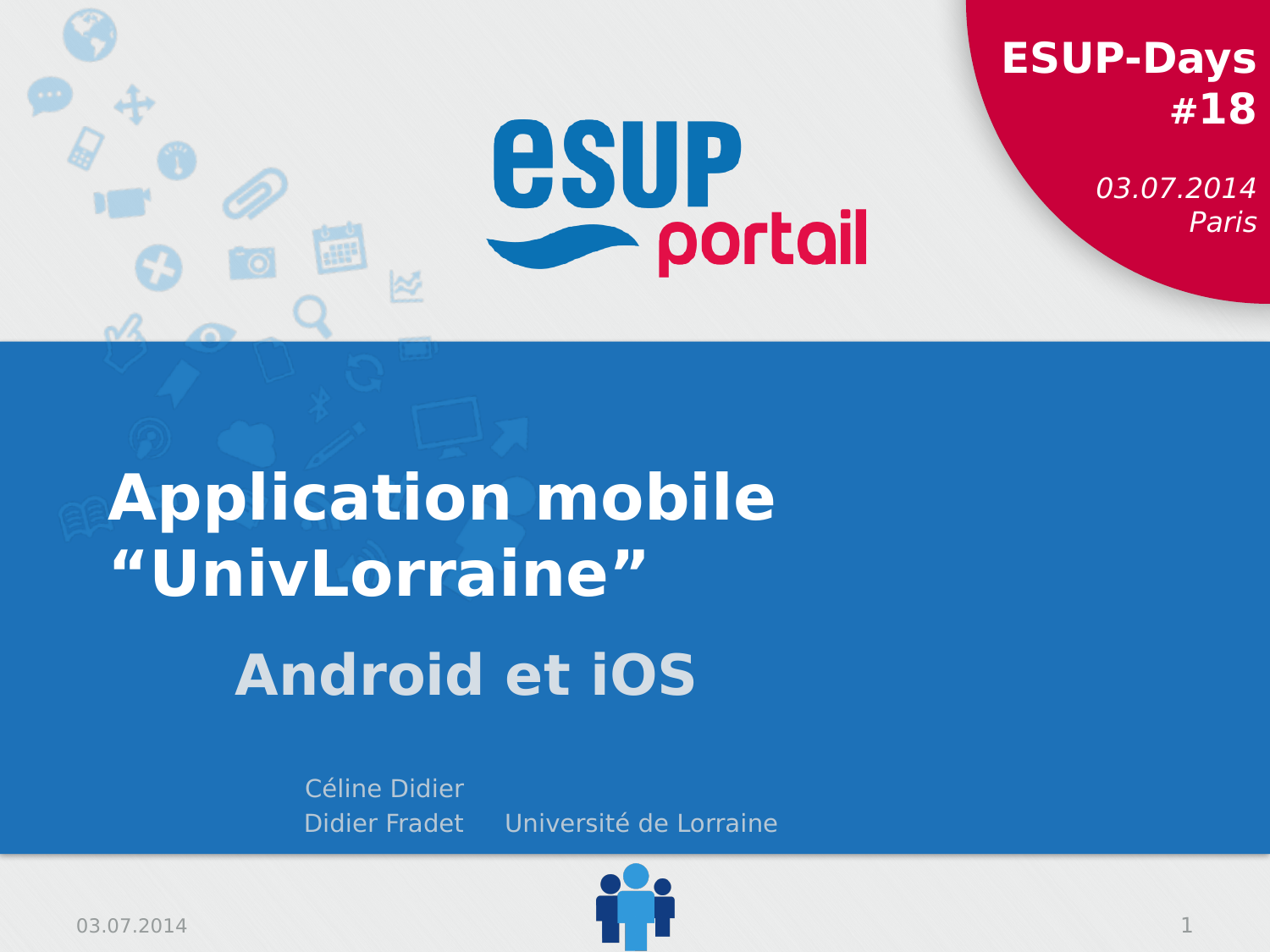

# Application mobile “UnivLorraine” Android et iOS
Université de Lorraine
Céline Didier
Didier Fradet